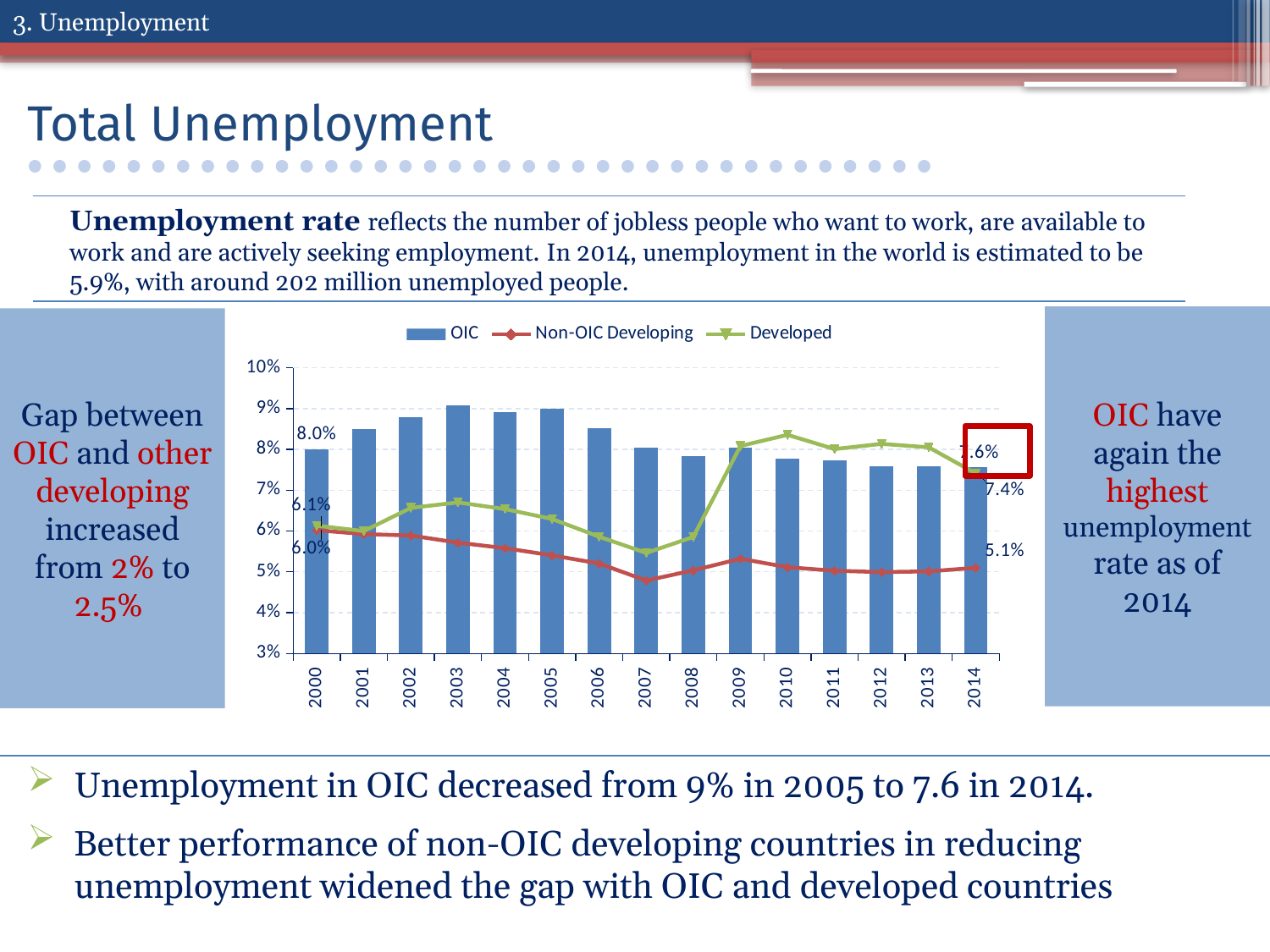

3. Unemployment
# Total Unemployment
Unemployment rate reflects the number of jobless people who want to work, are available to work and are actively seeking employment. In 2014, unemployment in the world is estimated to be 5.9%, with around 202 million unemployed people.
OIC have again the highest unemployment rate as of 2014
Gap between OIC and other developing increased from 2% to 2.5%

### Chart

| Category | OIC | Non-OIC Developing | Developed |
|---|---|---|---|
| 2000 | 0.0799565 | 0.06018171 | 0.06129377 |
| 2001 | 0.08491719 | 0.05923846 | 0.059970800000000005 |
| 2002 | 0.08793037999999999 | 0.05889039 | 0.06567024 |
| 2003 | 0.09075682 | 0.057137219999999996 | 0.06699629 |
| 2004 | 0.08915556000000001 | 0.055785280000000007 | 0.06537722 |
| 2005 | 0.08985296999999999 | 0.054025809999999994 | 0.06293264999999999 |
| 2006 | 0.08516174 | 0.052029149999999996 | 0.058590220000000005 |
| 2007 | 0.08038568 | 0.0478616 | 0.054622409999999996 |
| 2008 | 0.07832965 | 0.050357269999999996 | 0.058531849999999996 |
| 2009 | 0.08034565 | 0.05320411 | 0.08082084 |
| 2010 | 0.07767178999999999 | 0.05113392 | 0.08355736999999999 |
| 2011 | 0.07723166 | 0.05025633 | 0.08006717999999999 |
| 2012 | 0.07594532 | 0.04993367 | 0.08133942 |
| 2013 | 0.07596079 | 0.05010699 | 0.08050426 |
| 2014 | 0.07572917 | 0.05097856 | 0.07411878 |
Unemployment in OIC decreased from 9% in 2005 to 7.6 in 2014.
Better performance of non-OIC developing countries in reducing unemployment widened the gap with OIC and developed countries